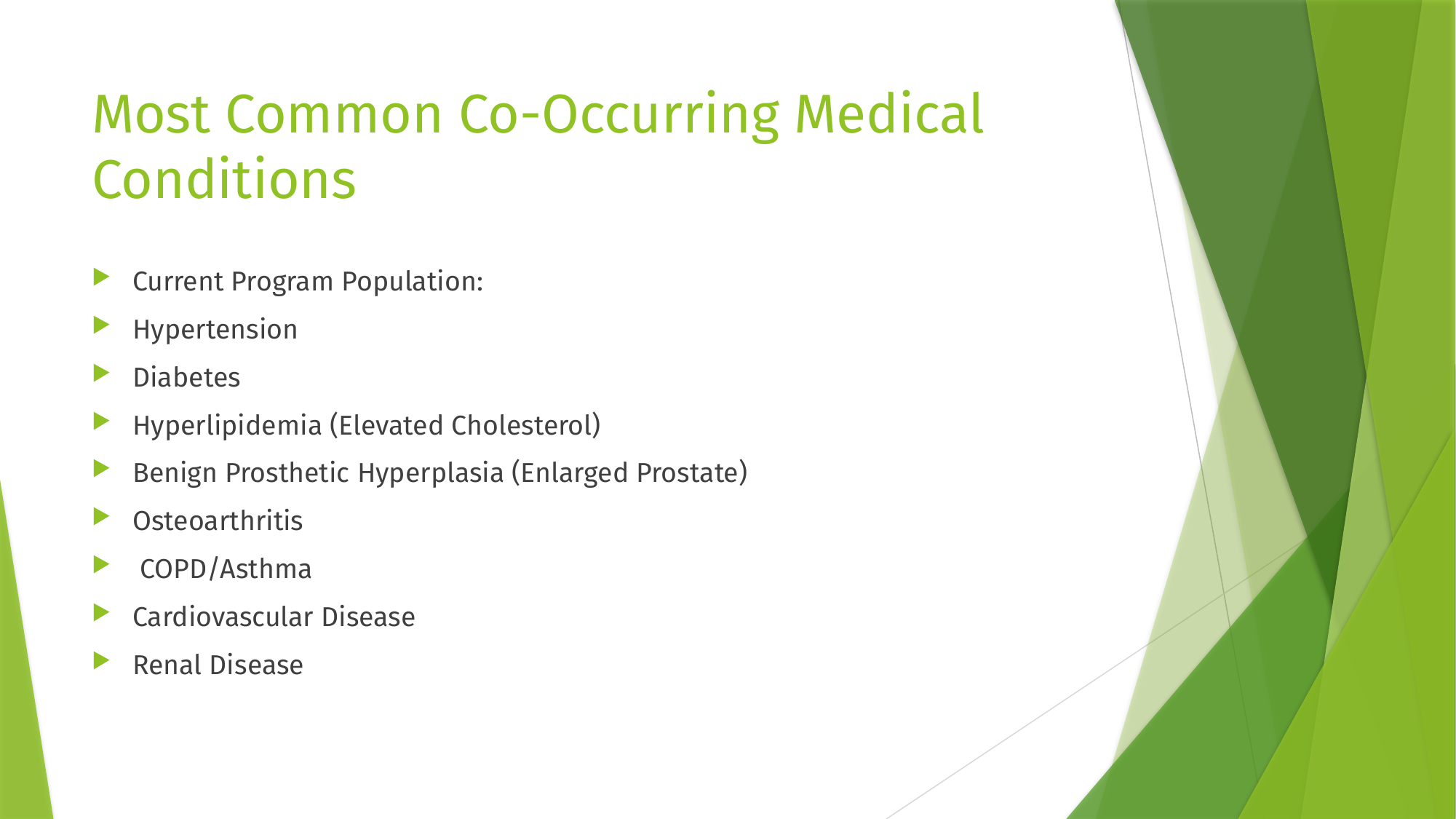

# Most Common Co-Occurring Medical Conditions
Current Program Population:
Hypertension
Diabetes
Hyperlipidemia (Elevated Cholesterol)
Benign Prosthetic Hyperplasia (Enlarged Prostate)
Osteoarthritis
 COPD/Asthma
Cardiovascular Disease
Renal Disease